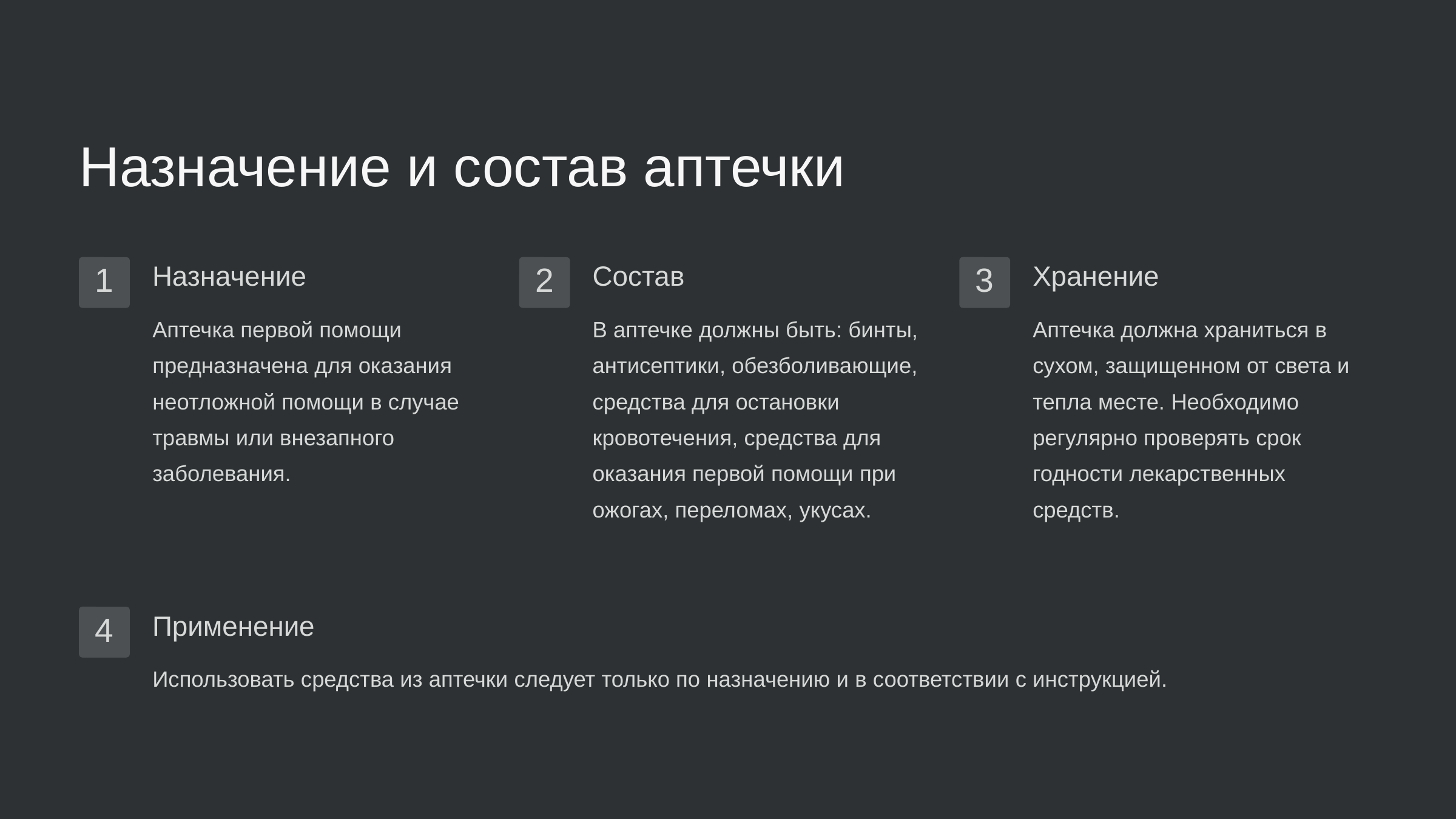

newUROKI.net
Назначение и состав аптечки

Назначение

Состав

Хранение
1
2
3
Аптечка первой помощи предназначена для оказания неотложной помощи в случае травмы или внезапного заболевания.
В аптечке должны быть: бинты, антисептики, обезболивающие, средства для остановки кровотечения, средства для оказания первой помощи при ожогах, переломах, укусах.
Аптечка должна храниться в сухом, защищенном от света и тепла месте. Необходимо регулярно проверять срок годности лекарственных средств.

Применение
4
Использовать средства из аптечки следует только по назначению и в соответствии с инструкцией.